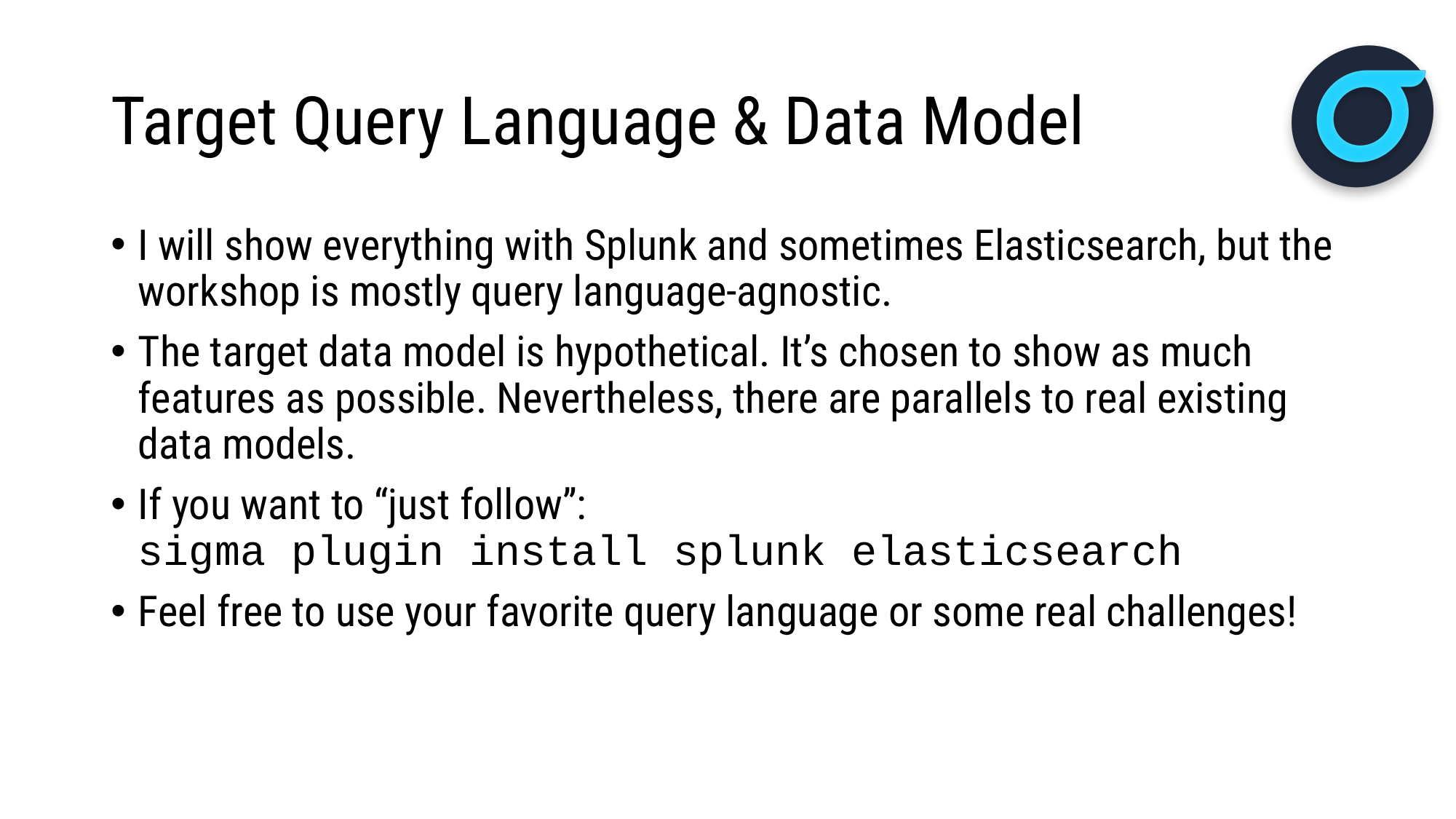

# Target Query Language & Data Model
I will show everything with Splunk and sometimes Elasticsearch, but the workshop is mostly query language-agnostic.
The target data model is hypothetical. It’s chosen to show as much features as possible. Nevertheless, there are parallels to real existing data models.
If you want to “just follow”:
sigma plugin install splunk elasticsearch
Feel free to use your favorite query language or some real challenges!